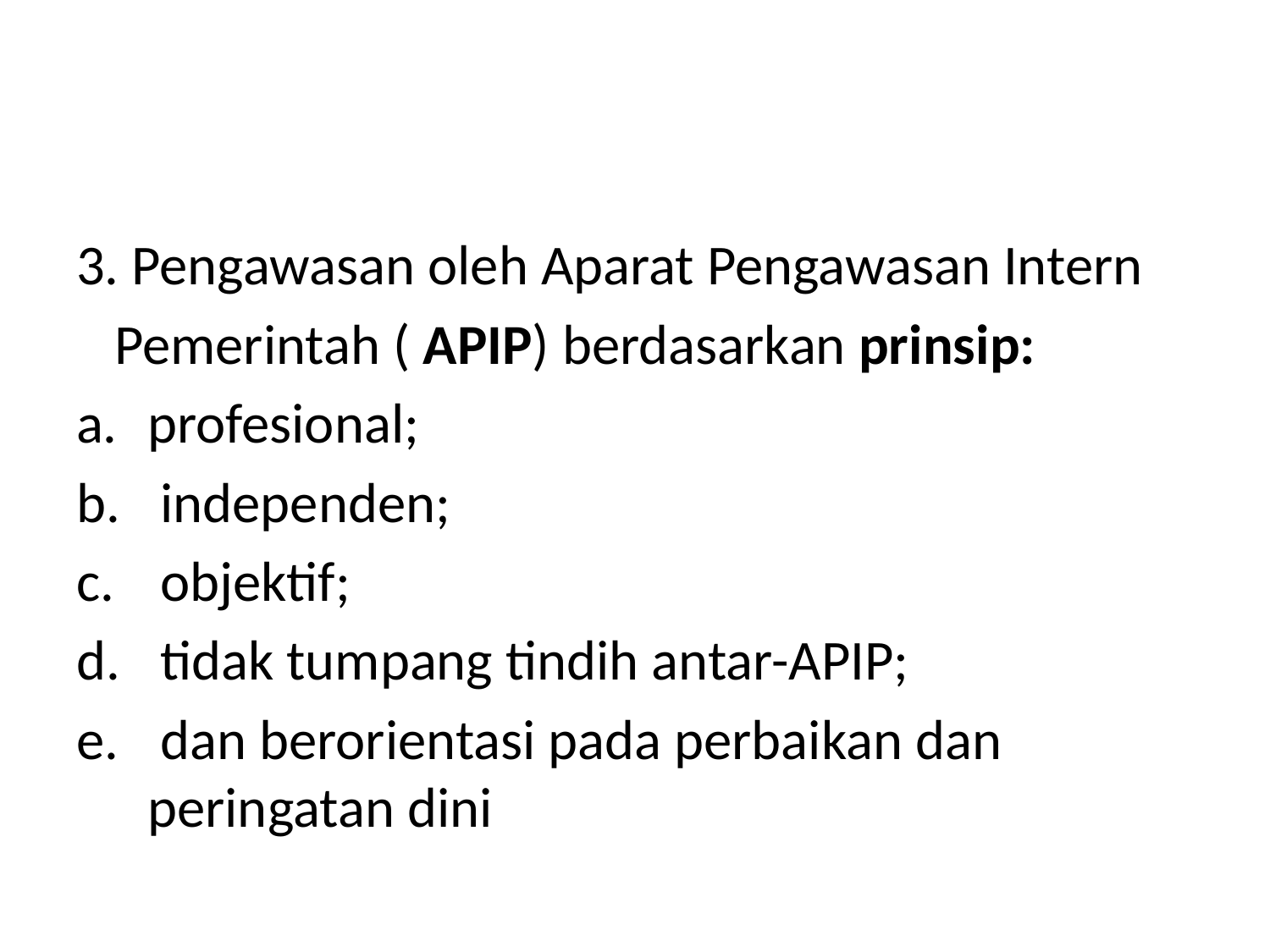

#
3. Pengawasan oleh Aparat Pengawasan Intern
   Pemerintah ( APIP) berdasarkan prinsip:
profesional;
 independen;
 objektif;
 tidak tumpang tindih antar-APIP;
 dan berorientasi pada perbaikan dan peringatan dini